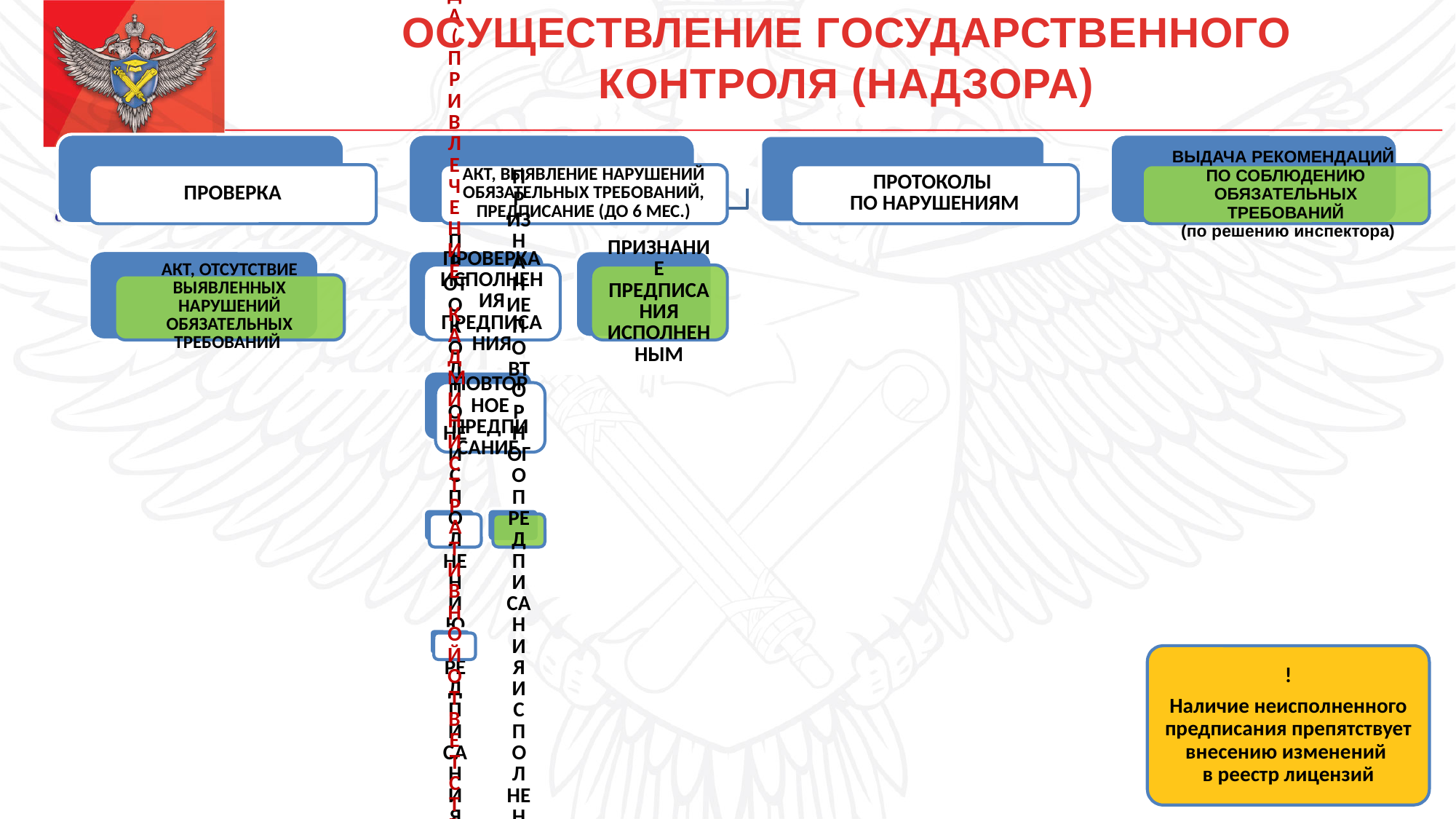

ОСУЩЕСТВЛЕНИЕ ГОСУДАРСТВЕННОГО
КОНТРОЛЯ (НАДЗОРА)

ПРОВЕРКА
ПРОТОКОЛЫ
ПО НАРУШЕНИЯМ
ВЫДАЧА РЕКОМЕНДАЦИЙ
ПО СОБЛЮДЕНИЮ ОБЯЗАТЕЛЬНЫХ ТРЕБОВАНИЙ
 (по решению инспектора)
АКТ, ОТСУТСТВИЕ ВЫЯВЛЕННЫХ НАРУШЕНИЙ ОБЯЗАТЕЛЬНЫХ ТРЕБОВАНИЙ

!
Наличие неисполненного предписания препятствует внесению изменений
в реестр лицензий